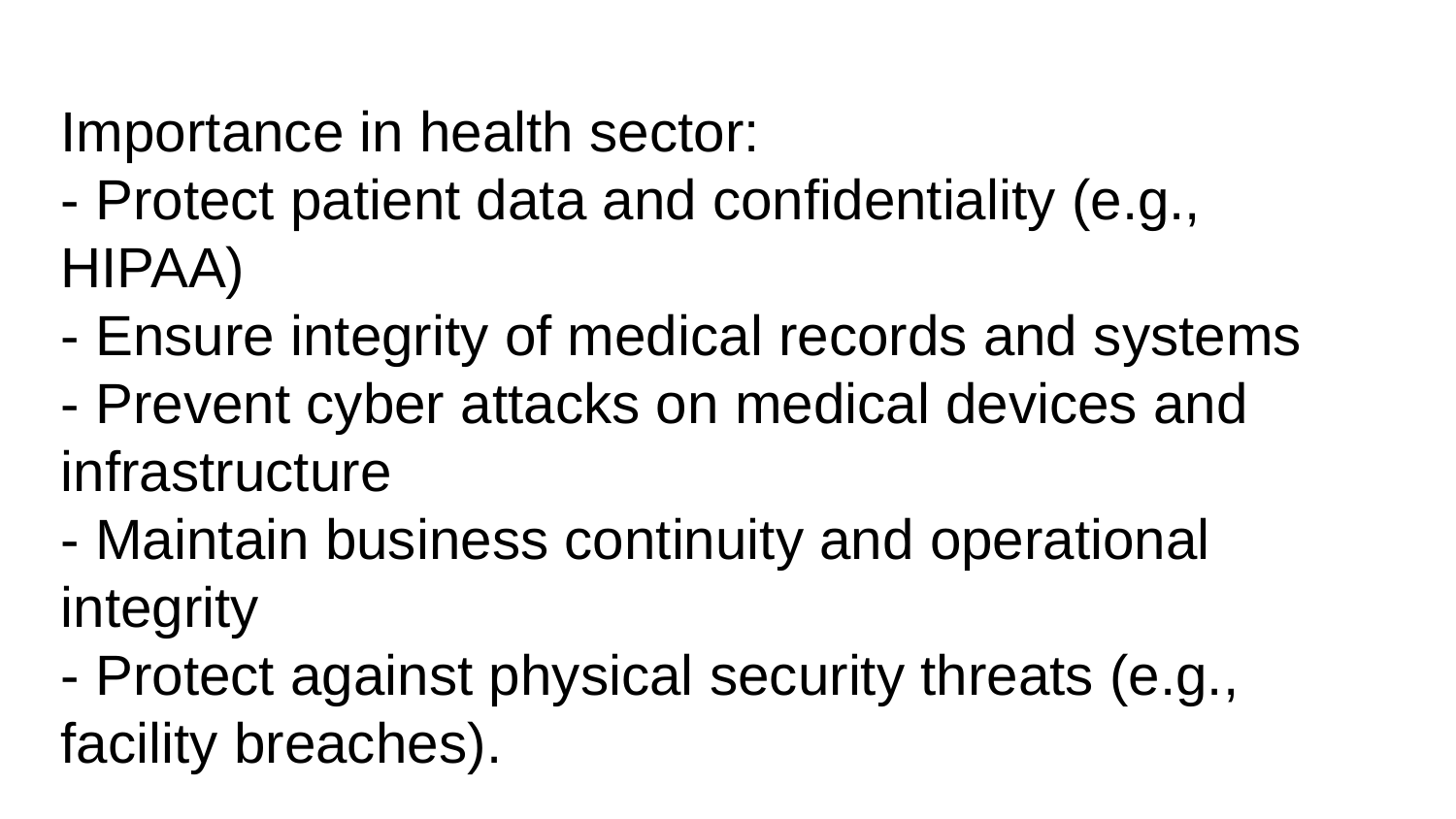

Importance in health sector:
- Protect patient data and confidentiality (e.g., HIPAA)
- Ensure integrity of medical records and systems
- Prevent cyber attacks on medical devices and infrastructure
- Maintain business continuity and operational integrity
- Protect against physical security threats (e.g., facility breaches).